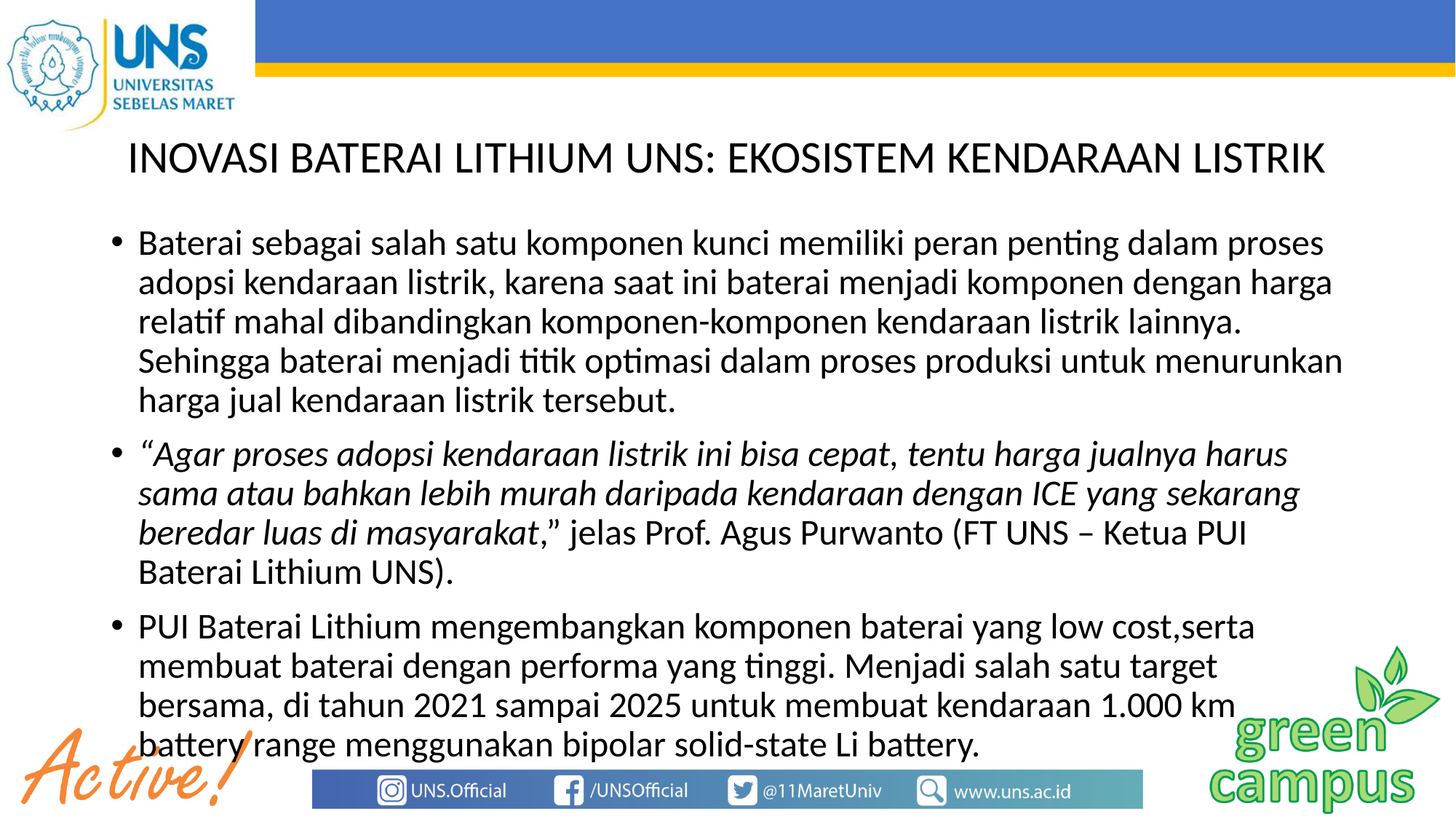

# INOVASI BATERAI LITHIUM UNS: EKOSISTEM KENDARAAN LISTRIK
Baterai sebagai salah satu komponen kunci memiliki peran penting dalam proses adopsi kendaraan listrik, karena saat ini baterai menjadi komponen dengan harga relatif mahal dibandingkan komponen-komponen kendaraan listrik lainnya. Sehingga baterai menjadi titik optimasi dalam proses produksi untuk menurunkan harga jual kendaraan listrik tersebut.
“Agar proses adopsi kendaraan listrik ini bisa cepat, tentu harga jualnya harus sama atau bahkan lebih murah daripada kendaraan dengan ICE yang sekarang beredar luas di masyarakat,” jelas Prof. Agus Purwanto (FT UNS – Ketua PUI Baterai Lithium UNS).
PUI Baterai Lithium mengembangkan komponen baterai yang low cost,serta membuat baterai dengan performa yang tinggi. Menjadi salah satu target bersama, di tahun 2021 sampai 2025 untuk membuat kendaraan 1.000 km battery range menggunakan bipolar solid-state Li battery.